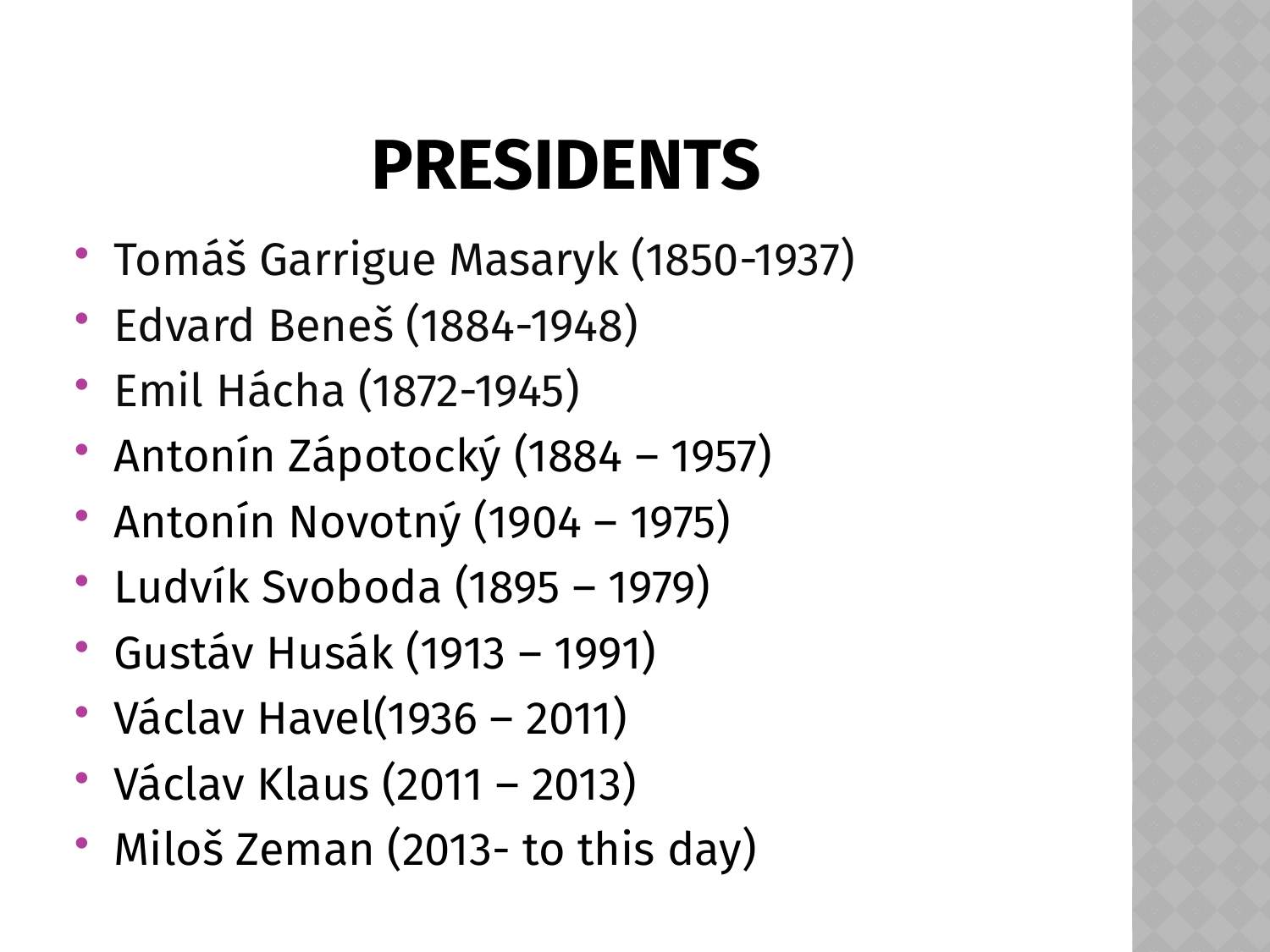

# Presidents
Tomáš Garrigue Masaryk (1850-1937)
Edvard Beneš (1884-1948)
Emil Hácha (1872-1945)
Antonín Zápotocký (1884 – 1957)
Antonín Novotný (1904 – 1975)
Ludvík Svoboda (1895 – 1979)
Gustáv Husák (1913 – 1991)
Václav Havel(1936 – 2011)
Václav Klaus (2011 – 2013)
Miloš Zeman (2013- to this day)